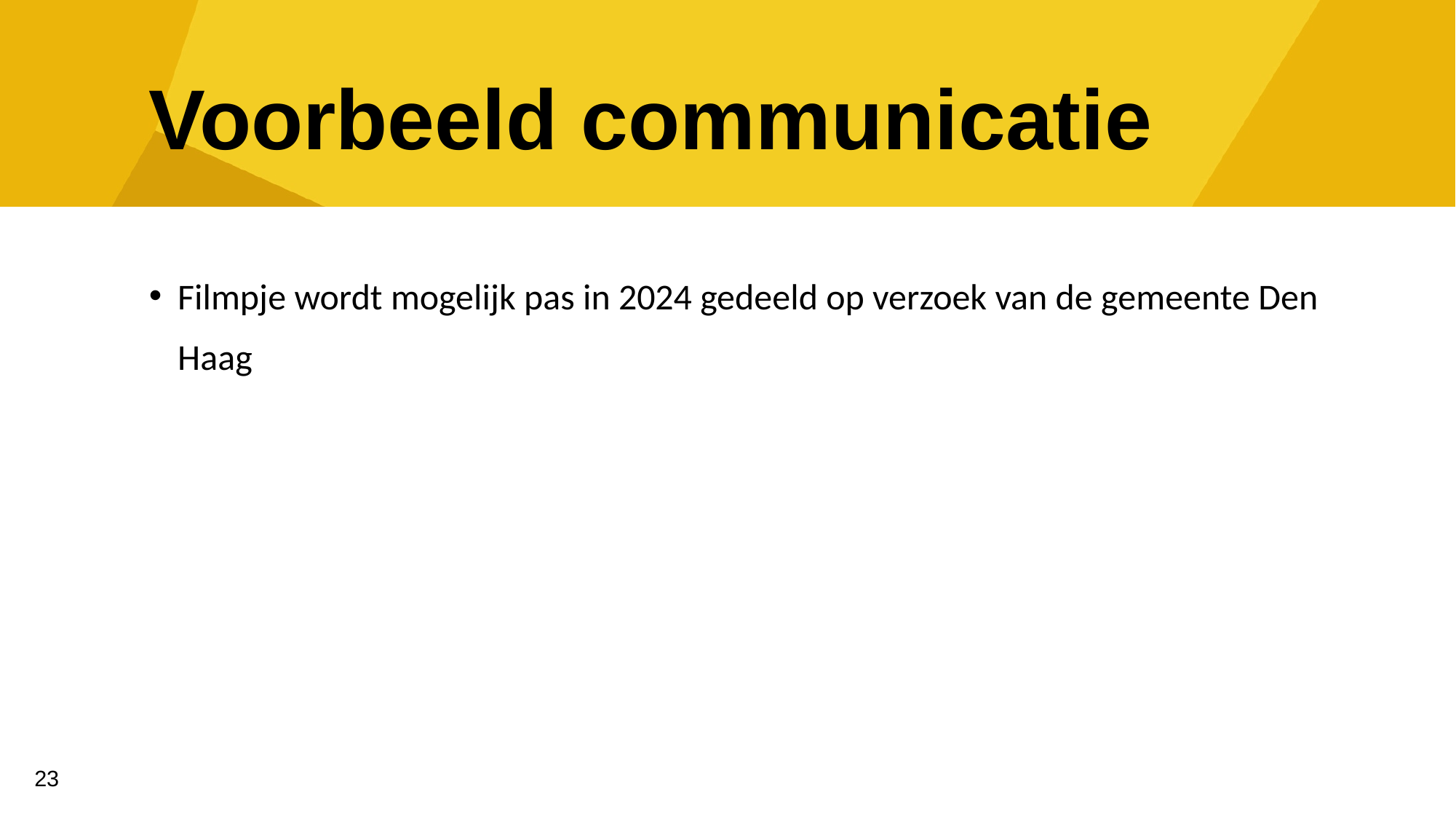

# Voorbeeld communicatie
Filmpje wordt mogelijk pas in 2024 gedeeld op verzoek van de gemeente Den Haag
23